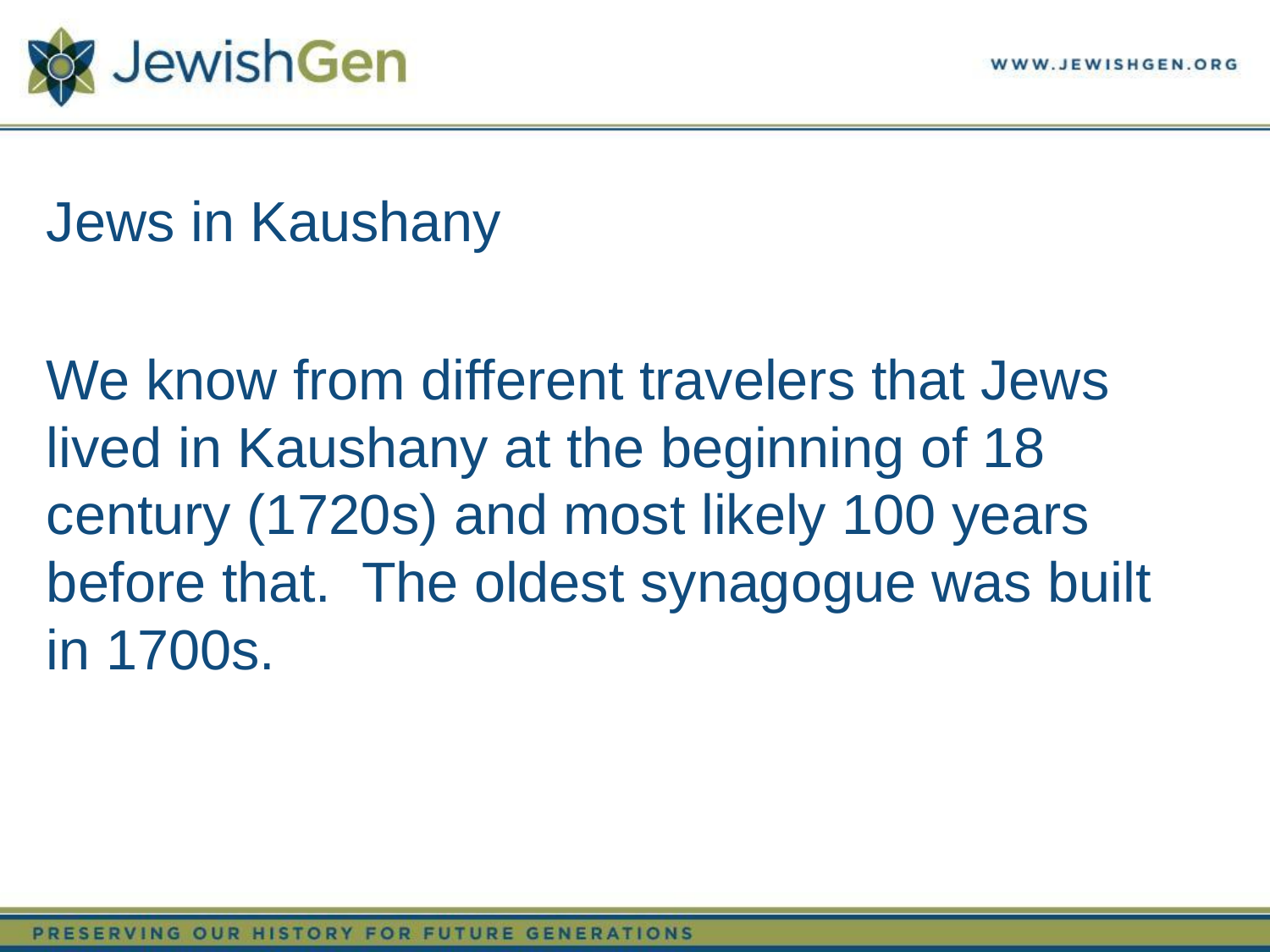

Jews in Kaushany

We know from different travelers that Jews lived in Kaushany at the beginning of 18 century (1720s) and most likely 100 years before that.  The oldest synagogue was built in 1700s.